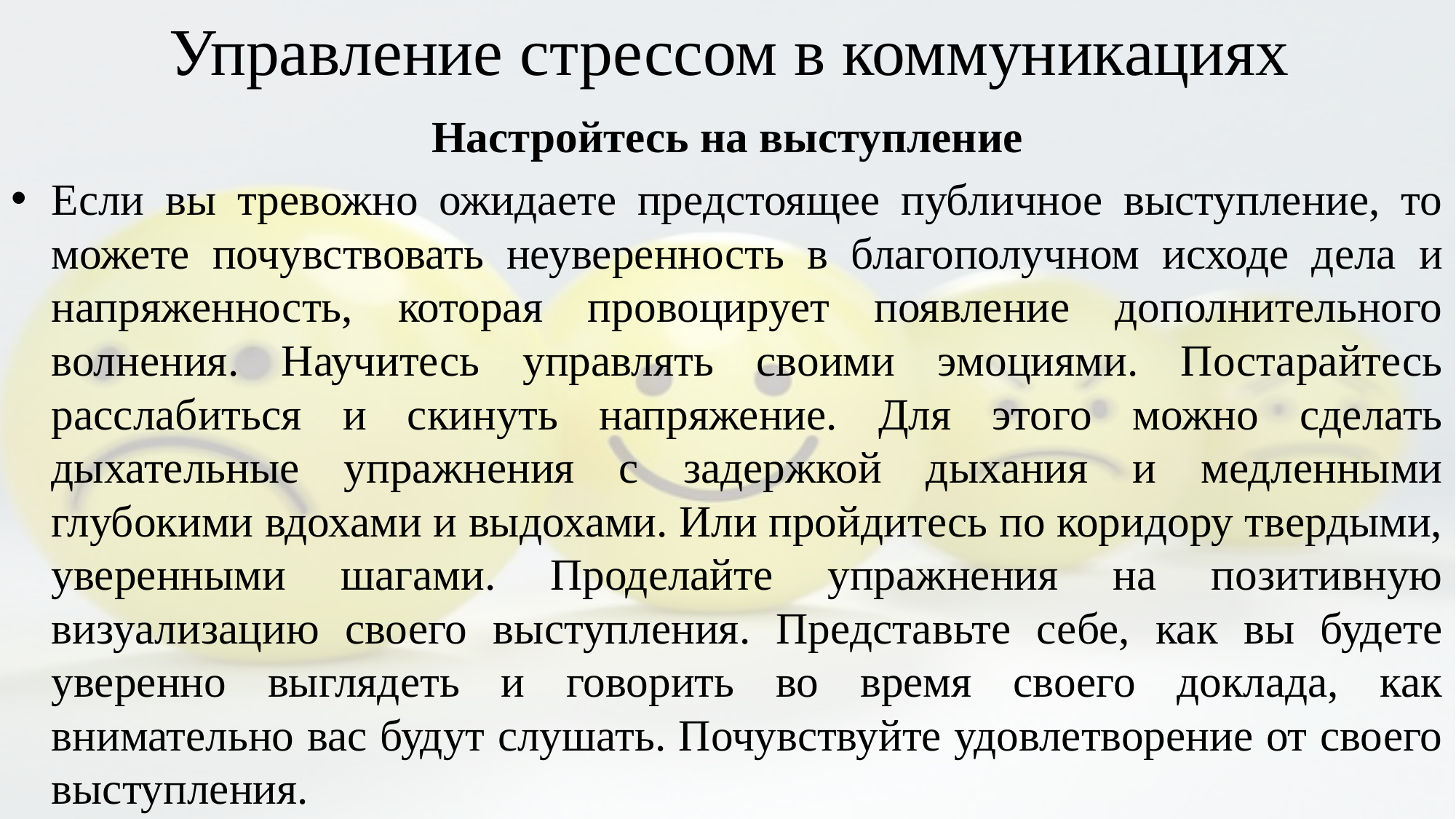

# Управление стрессом в коммуникациях
Настройтесь на выступление
Если вы тревожно ожидаете предстоящее публичное выступление, то можете почувствовать неуверенность в благополучном исходе дела и напряженность, которая провоцирует появление дополнительного волнения. Научитесь управлять своими эмоциями. Постарайтесь расслабиться и скинуть напряжение. Для этого можно сделать дыхательные упражнения с задержкой дыхания и медленными глубокими вдохами и выдохами. Или пройдитесь по коридору твердыми, уверенными шагами. Проделайте упражнения на позитивную визуализацию своего выступления. Представьте себе, как вы будете уверенно выглядеть и говорить во время своего доклада, как внимательно вас будут слушать. Почувствуйте удовлетворение от своего выступления.